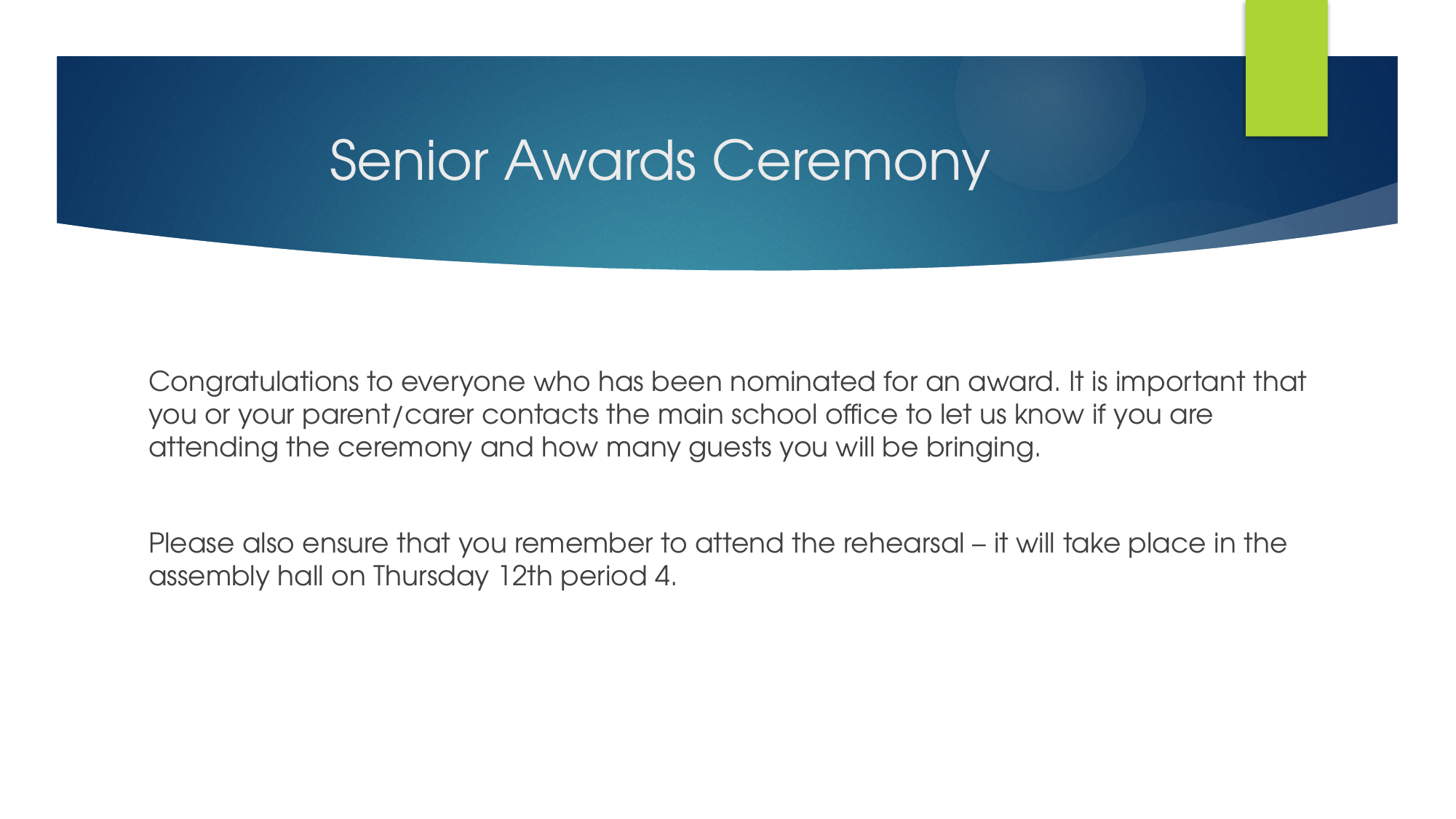

# Senior Awards Ceremony

Congratulations to everyone who has been nominated for an award. It is important that you or your parent/carer contacts the main school office to let us know if you are attending the ceremony and how many guests you will be bringing.

Please also ensure that you remember to attend the rehearsal – it will take place in the assembly hall on Thursday 12th period 4.